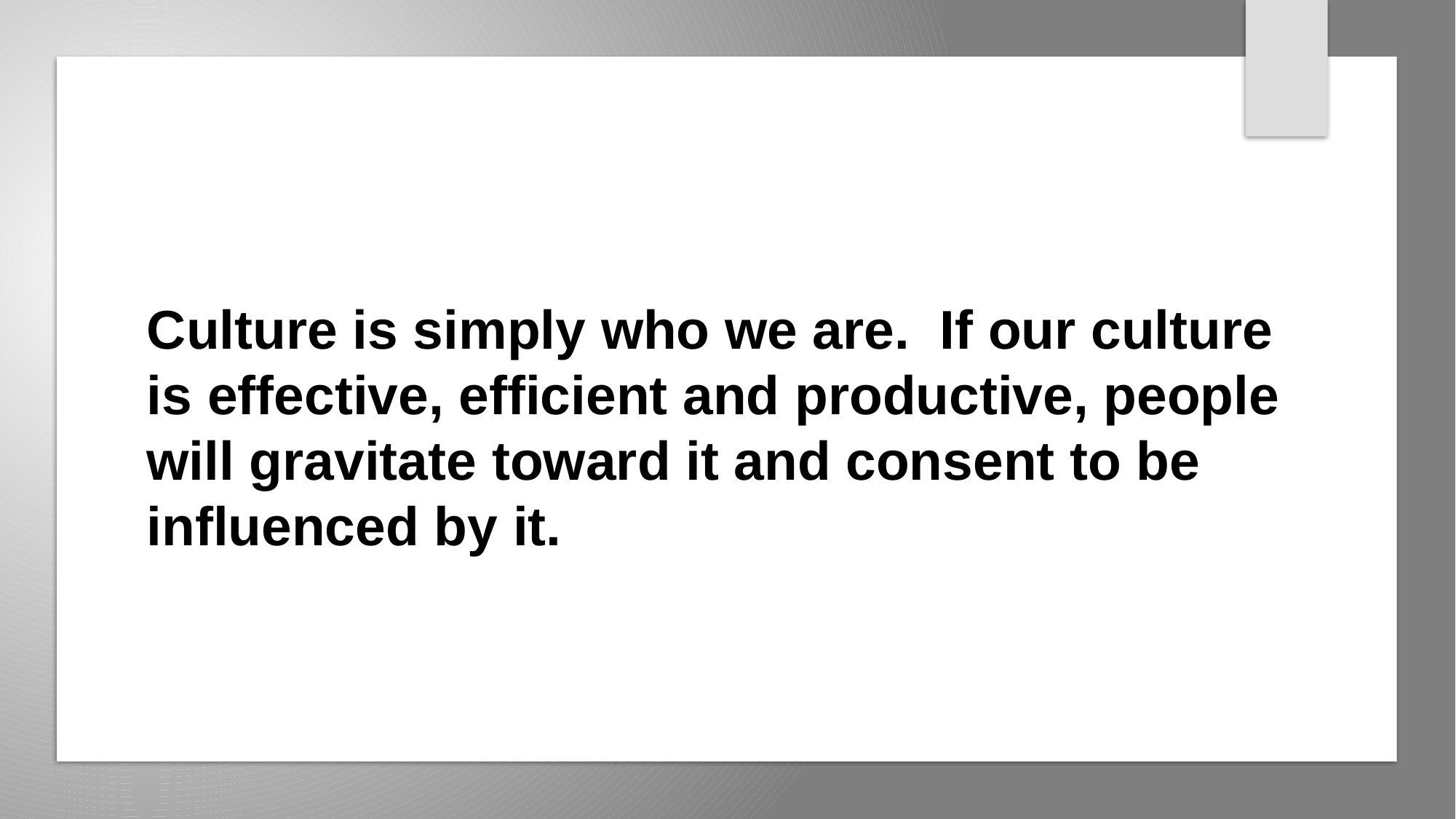

# Culture is simply who we are.  If our culture is effective, efficient and productive, people will gravitate toward it and consent to be influenced by it.